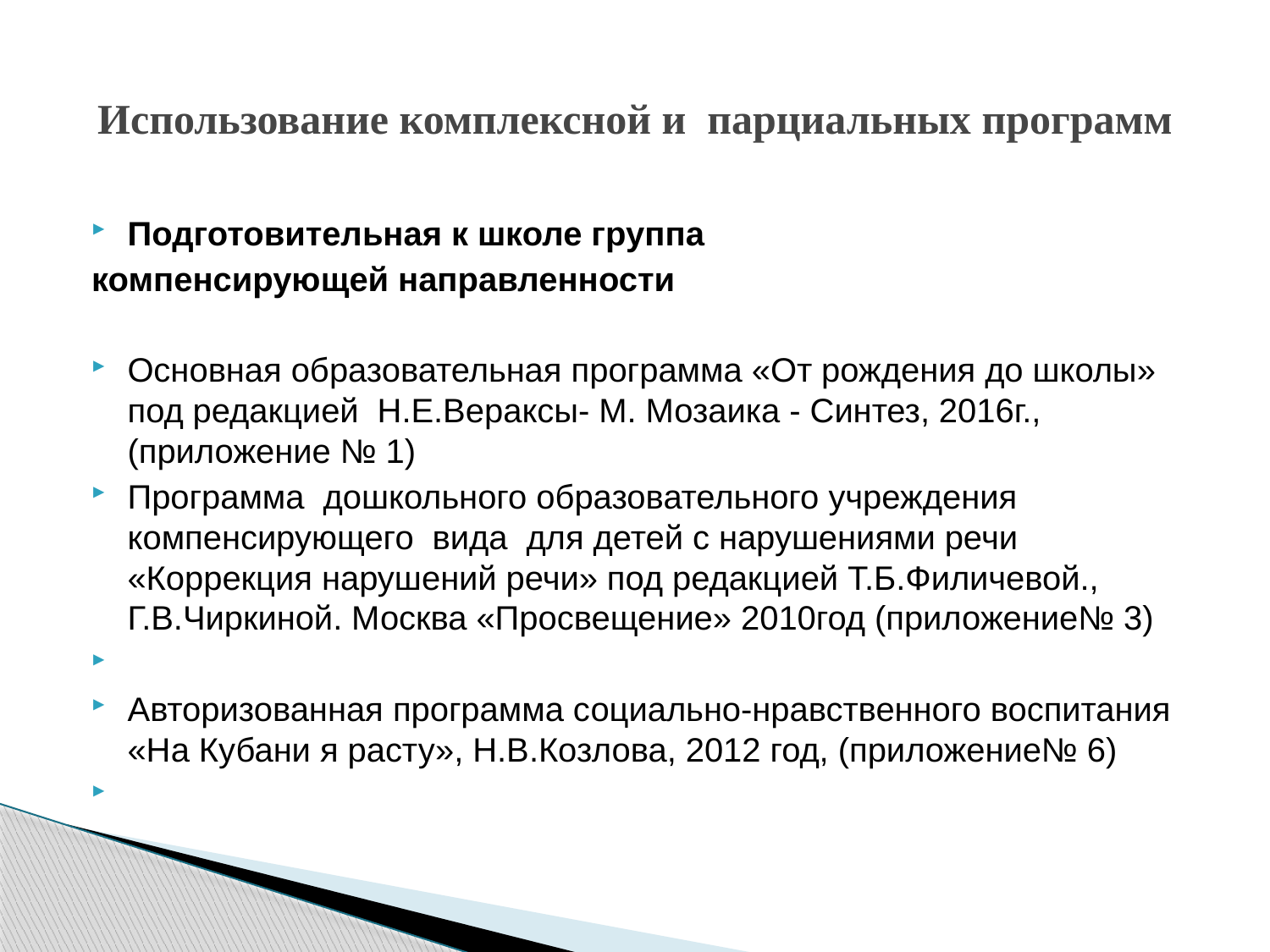

# Использование комплексной и  парциальных программ
Подготовительная к школе группа
компенсирующей направленности

Основная образовательная программа «От рождения до школы» под редакцией  Н.Е.Вераксы- М. Мозаика - Синтез, 2016г., (приложение № 1)
Программа  дошкольного образовательного учреждения компенсирующего  вида  для детей с нарушениями речи «Коррекция нарушений речи» под редакцией Т.Б.Филичевой., Г.В.Чиркиной. Москва «Просвещение» 2010год (приложение№ 3)

Авторизованная программа социально-нравственного воспитания  «На Кубани я расту», Н.В.Козлова, 2012 год, (приложение№ 6)